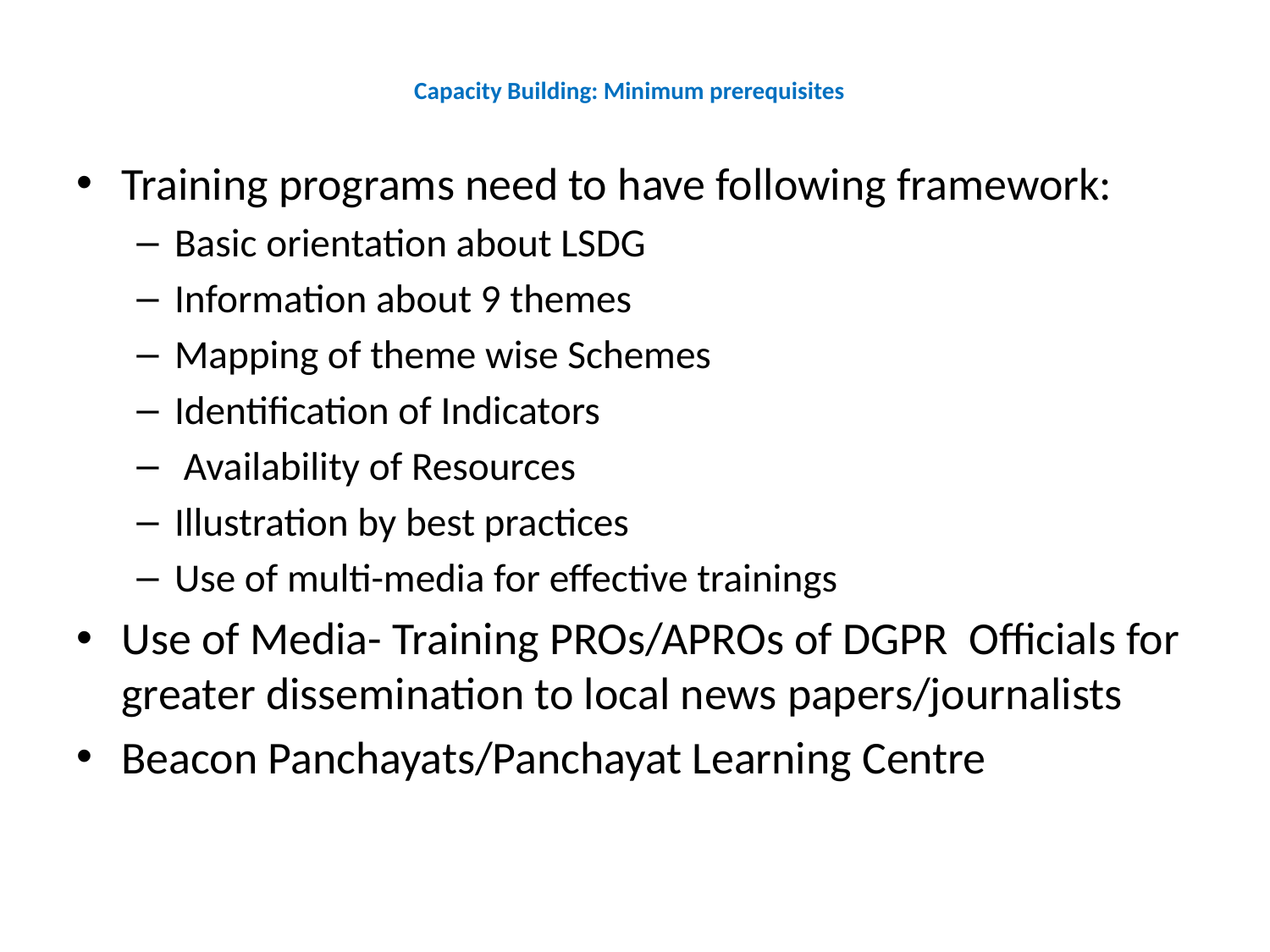

# Capacity Building: Minimum prerequisites
Training programs need to have following framework:
Basic orientation about LSDG
Information about 9 themes
Mapping of theme wise Schemes
Identification of Indicators
 Availability of Resources
Illustration by best practices
Use of multi-media for effective trainings
Use of Media- Training PROs/APROs of DGPR  Officials for greater dissemination to local news papers/journalists
Beacon Panchayats/Panchayat Learning Centre